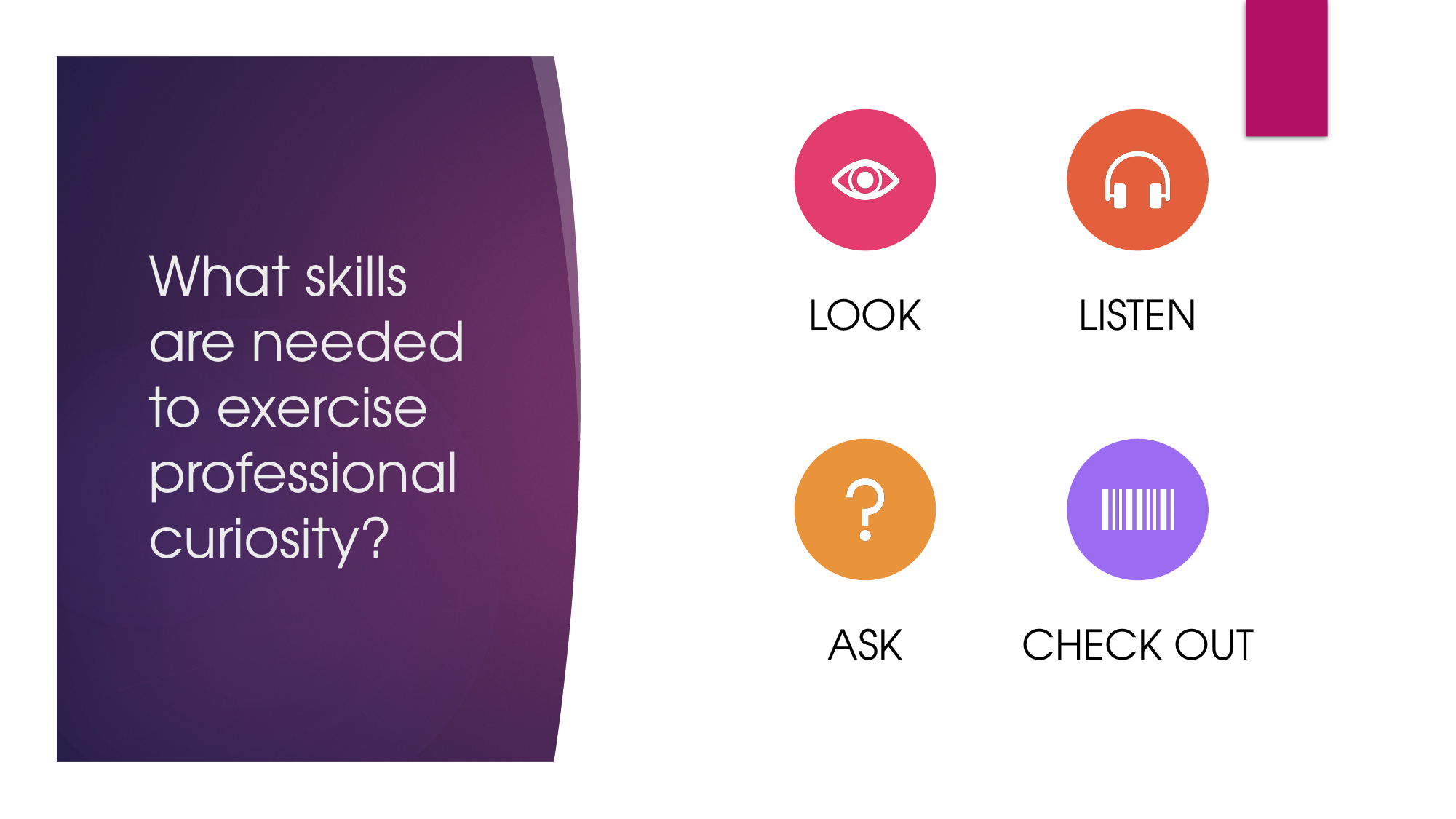

LOOK
LISTEN
ASK
CHECK OUT
# What skills are needed to exercise professional curiosity?